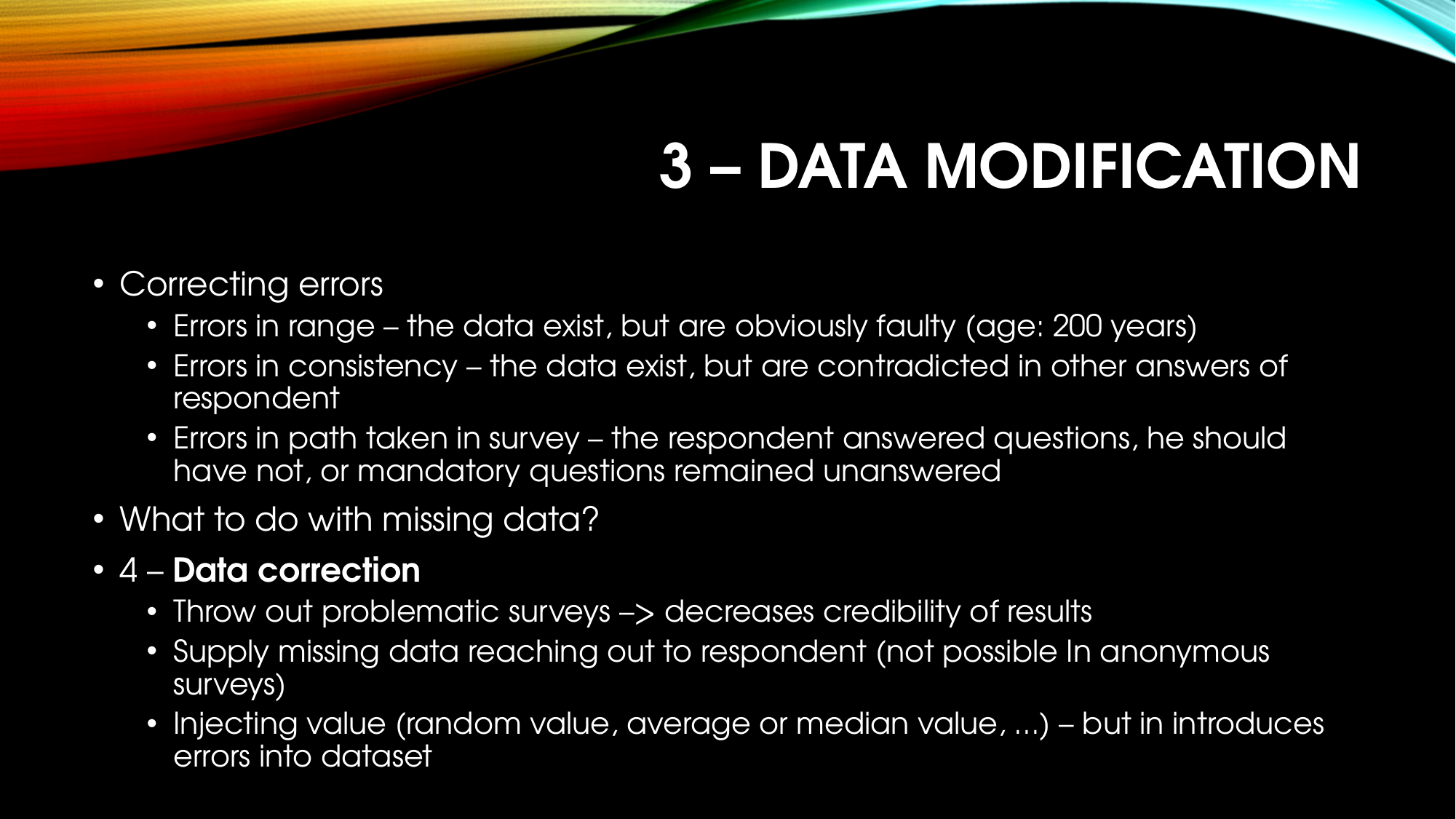

# 3 – Data modification
Correcting errors
Errors in range – the data exist, but are obviously faulty (age: 200 years)
Errors in consistency – the data exist, but are contradicted in other answers of respondent
Errors in path taken in survey – the respondent answered questions, he should have not, or mandatory questions remained unanswered
What to do with missing data?
4 – Data correction
Throw out problematic surveys –> decreases credibility of results
Supply missing data reaching out to respondent (not possible In anonymous surveys)
Injecting value (random value, average or median value, …) – but in introduces errors into dataset